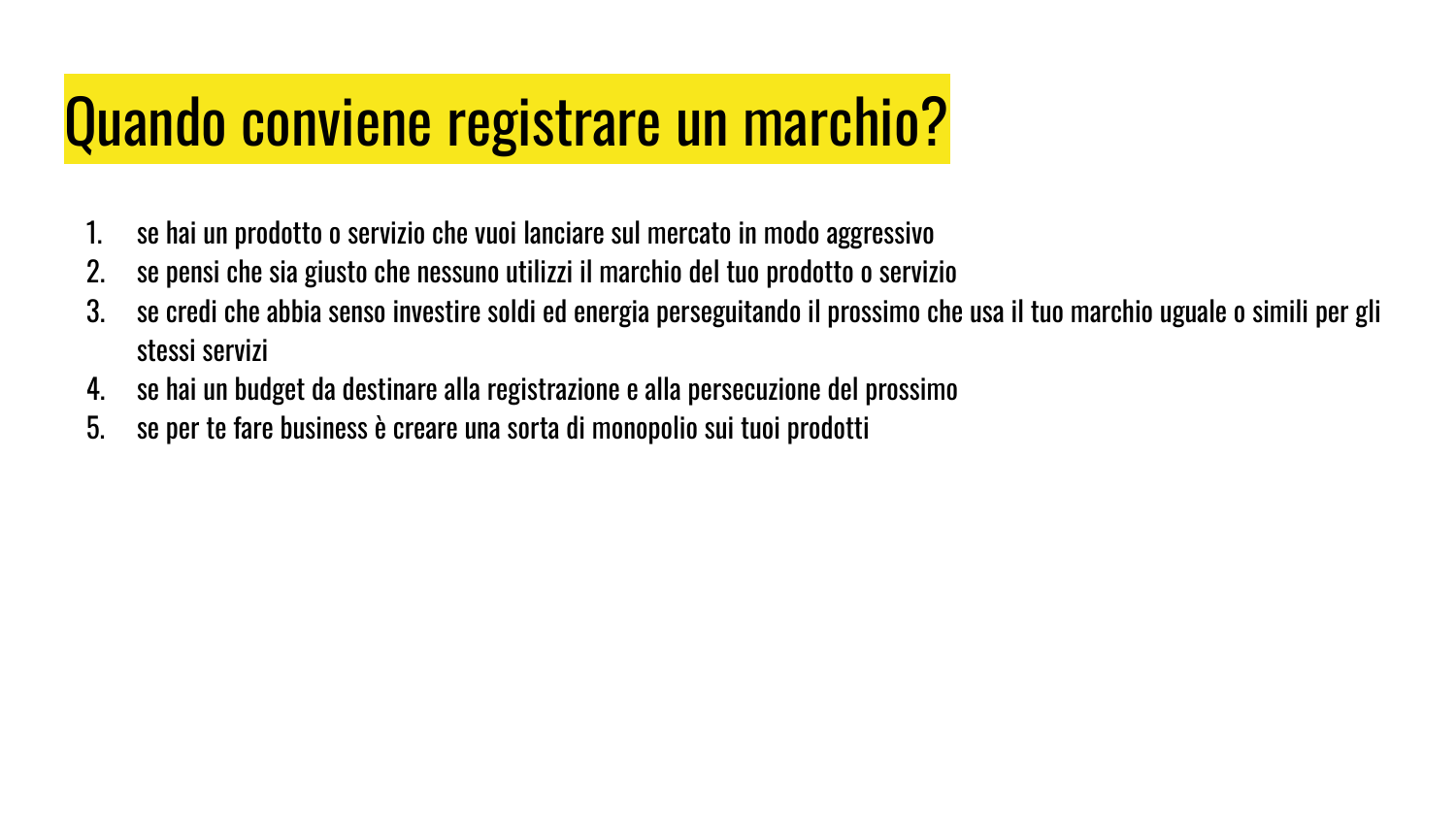

# Quando conviene registrare un marchio?
se hai un prodotto o servizio che vuoi lanciare sul mercato in modo aggressivo
se pensi che sia giusto che nessuno utilizzi il marchio del tuo prodotto o servizio
se credi che abbia senso investire soldi ed energia perseguitando il prossimo che usa il tuo marchio uguale o simili per gli stessi servizi
se hai un budget da destinare alla registrazione e alla persecuzione del prossimo
se per te fare business è creare una sorta di monopolio sui tuoi prodotti